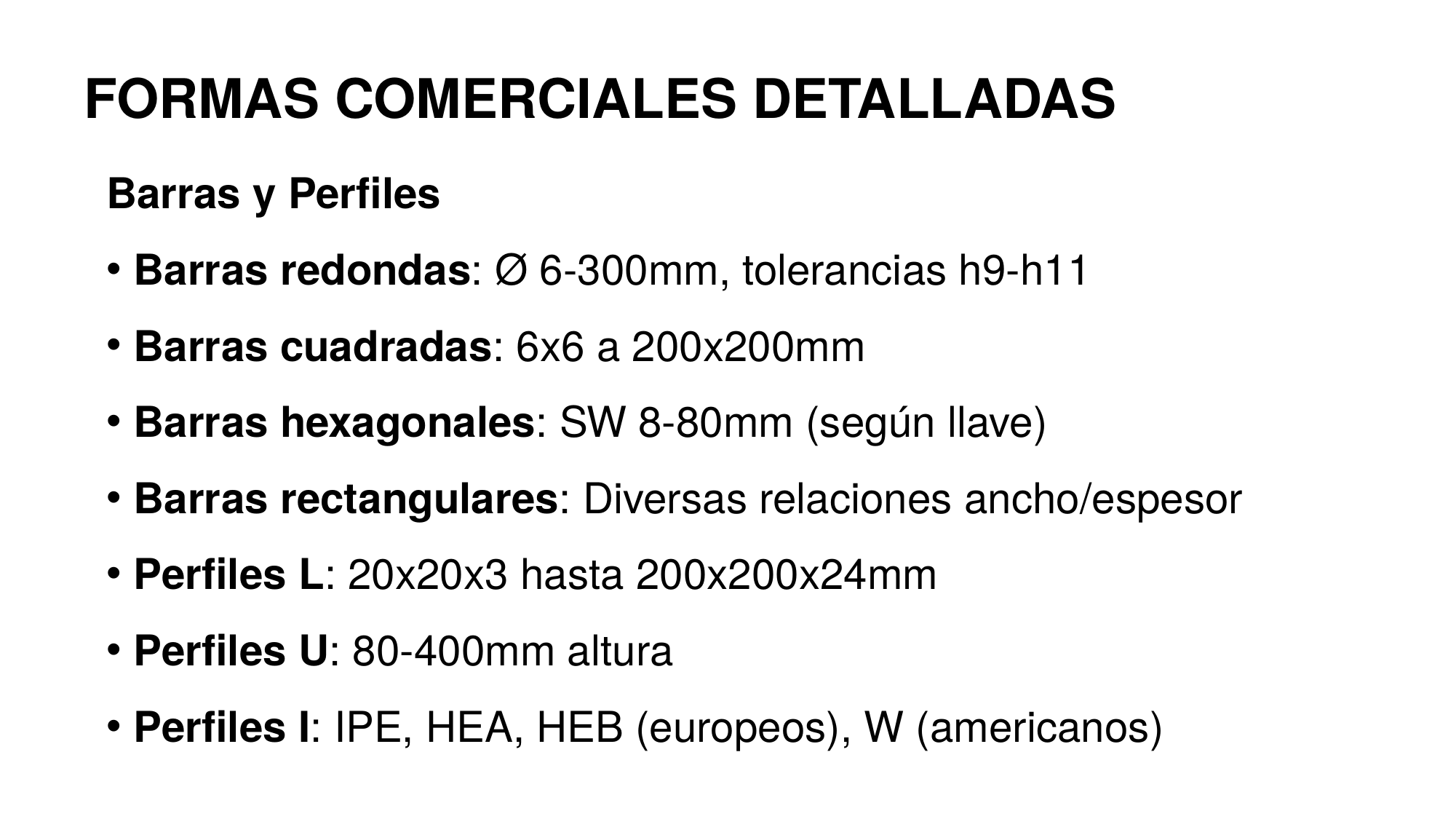

# FORMAS COMERCIALES DETALLADAS
Barras y Perfiles
Barras redondas: Ø 6-300mm, tolerancias h9-h11
Barras cuadradas: 6x6 a 200x200mm
Barras hexagonales: SW 8-80mm (según llave)
Barras rectangulares: Diversas relaciones ancho/espesor
Perfiles L: 20x20x3 hasta 200x200x24mm
Perfiles U: 80-400mm altura
Perfiles I: IPE, HEA, HEB (europeos), W (americanos)